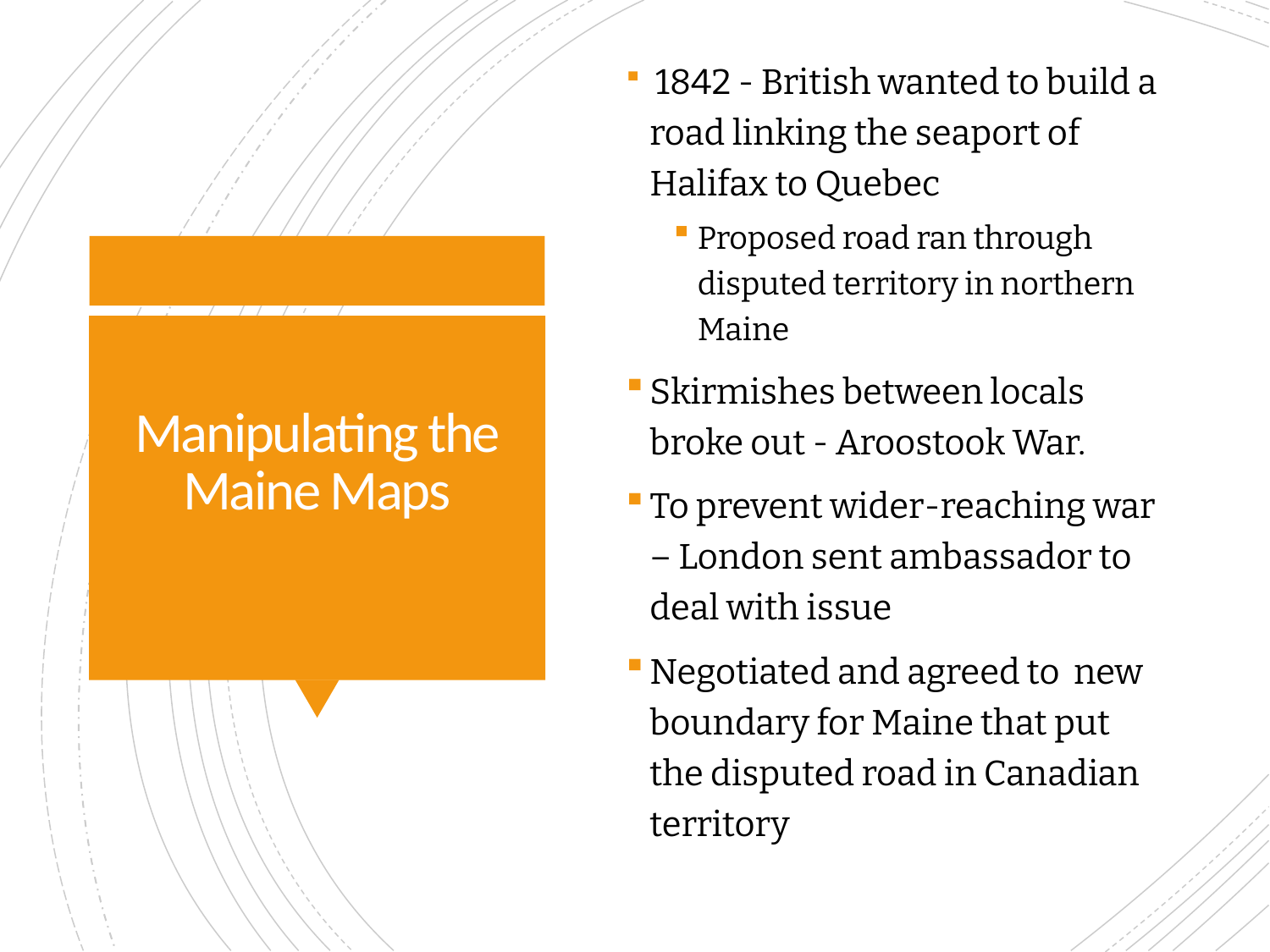

1842 - British wanted to build a road linking the seaport of Halifax to Quebec
Proposed road ran through disputed territory in northern Maine
Skirmishes between locals broke out - Aroostook War.
To prevent wider-reaching war – London sent ambassador to deal with issue
Negotiated and agreed to  new boundary for Maine that put the disputed road in Canadian territory

# Manipulating the Maine Maps